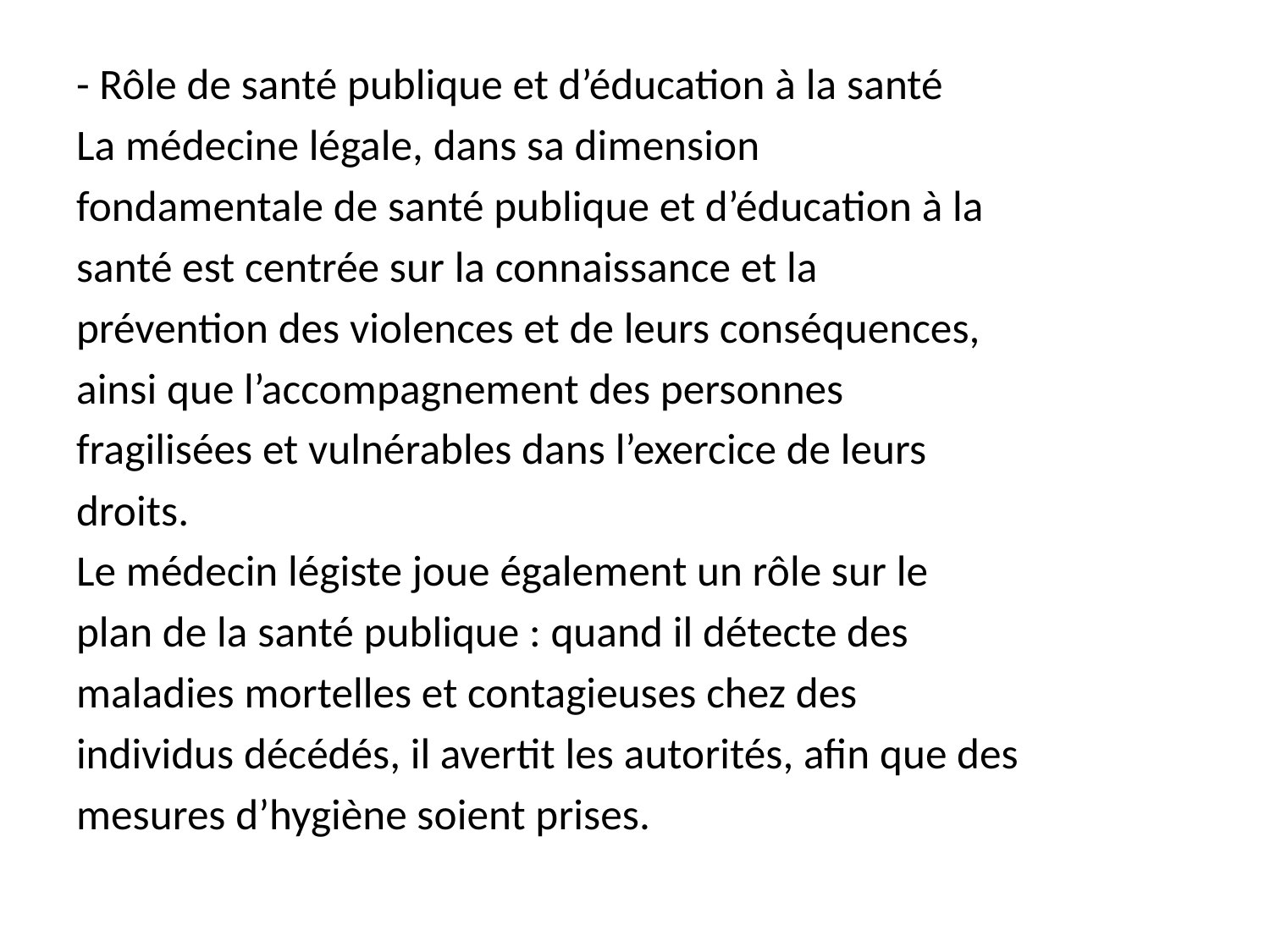

- Rôle de santé publique et d’éducation à la santé
La médecine légale, dans sa dimension
fondamentale de santé publique et d’éducation à la
santé est centrée sur la connaissance et la
prévention des violences et de leurs conséquences,
ainsi que l’accompagnement des personnes
fragilisées et vulnérables dans l’exercice de leurs
droits.
Le médecin légiste joue également un rôle sur le
plan de la santé publique : quand il détecte des
maladies mortelles et contagieuses chez des
individus décédés, il avertit les autorités, afin que des
mesures d’hygiène soient prises.